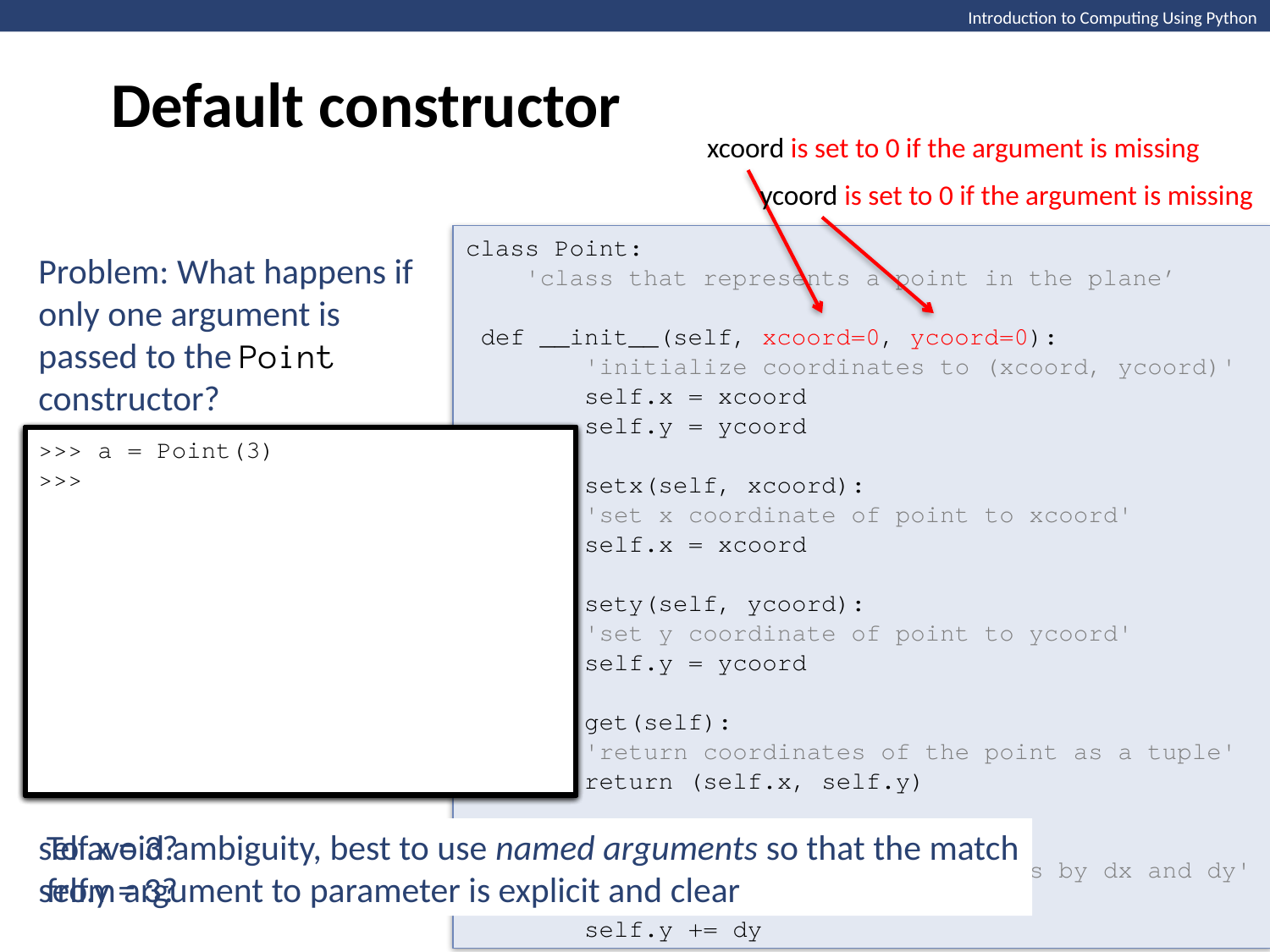

Default constructor
xcoord is set to 0 if the argument is missing
ycoord is set to 0 if the argument is missing
class Point:
    'class that represents a point in the plane’

 def __init__(self, xcoord=0, ycoord=0):
        'initialize coordinates to (xcoord, ycoord)'
        self.x = xcoord
        self.y = ycoord

    def setx(self, xcoord):
        'set x coordinate of point to xcoord'
        self.x = xcoord

    def sety(self, ycoord):
        'set y coordinate of point to ycoord'
        self.y = ycoord

    def get(self):
        'return coordinates of the point as a tuple'
        return (self.x, self.y)

    def move(self, dx, dy):
        'change the x and y coordinates by dx and dy'
        self.x += dx
        self.y += dy
Problem: What happens if only one argument is passed to the Point constructor?
>>> a = Point(3)
>>> a.get()
(3, 0)
>>> a = Point(xcoord=3)
>>> a.get()
(3, 0)
>>>

>>> a = Point(3)
>>> a.get()
(3, 0)

>>> a = Point(3)
>>> a.get()
(3, 0)
>>> a = Point(xcoord=3)
>>> a.get()
(3, 0)
>>> a = Point(ycoord=3)
>>> a.get()
(0, 3)
>>> a = Point(ycoord=3, xcoord = 3)
>>> a.get()
(3, 3)
>>> a = Point(3)
>>>

To avoid ambiguity, best to use named arguments so that the match
from argument to parameter is explicit and clear
self.x = 3?
self.y = 3?